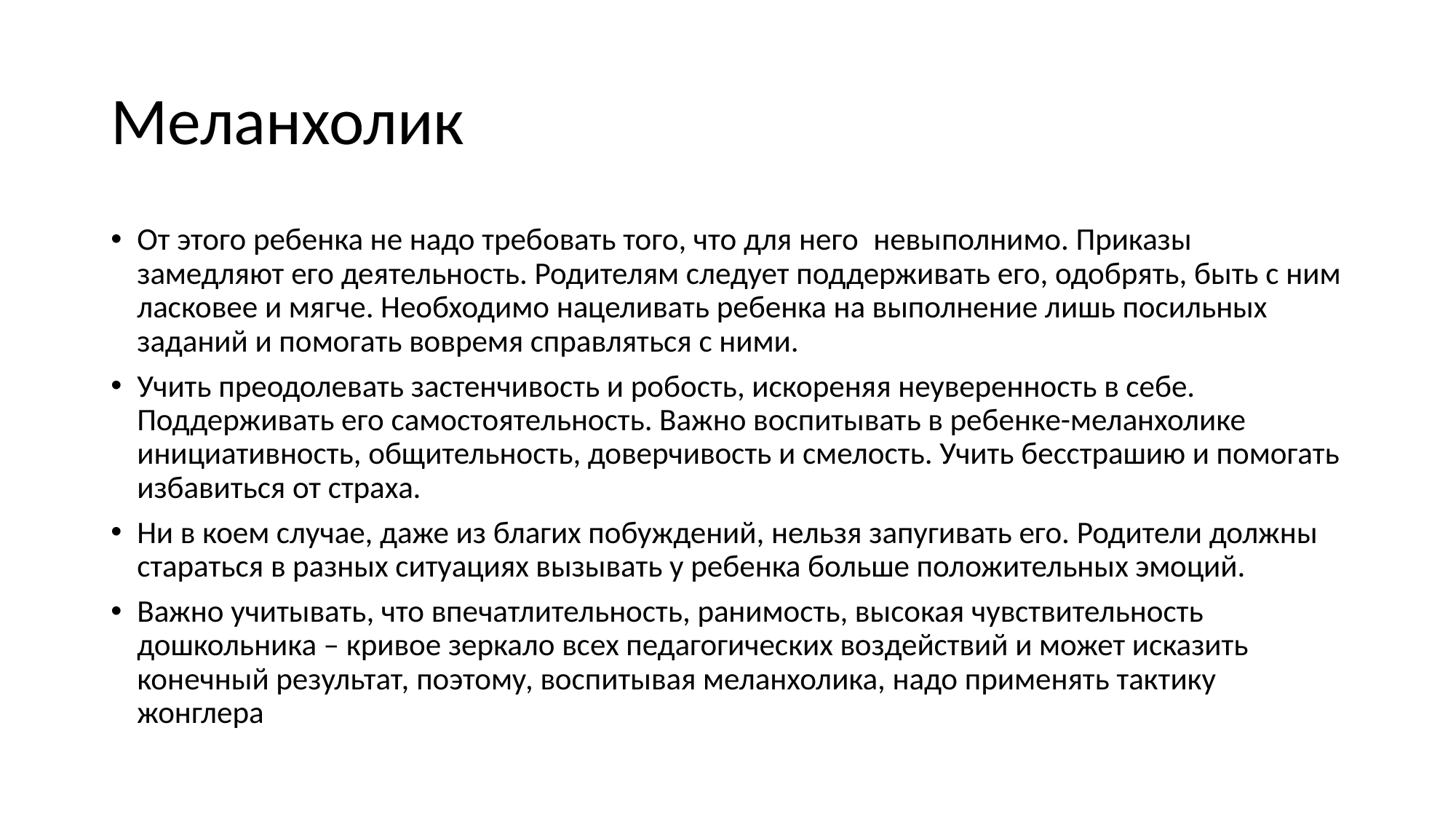

# Меланхолик
От этого ребенка не надо требовать того, что для него  невыполнимо. Приказы замедляют его деятельность. Родителям следует поддерживать его, одобрять, быть с ним ласковее и мягче. Необходимо нацеливать ребенка на выполнение лишь посильных заданий и помогать вовремя справляться с ними.
Учить преодолевать застенчивость и робость, искореняя неуверенность в себе. Поддерживать его самостоятельность. Важно воспитывать в ребенке-меланхолике инициативность, общительность, доверчивость и смелость. Учить бесстрашию и помогать избавиться от страха.
Ни в коем случае, даже из благих побуждений, нельзя запугивать его. Родители должны стараться в разных ситуациях вызывать у ребенка больше положительных эмоций.
Важно учитывать, что впечатлительность, ранимость, высокая чувствительность дошкольника – кривое зеркало всех педагогических воздействий и может исказить конечный результат, поэтому, воспитывая меланхолика, надо применять тактику жонглера